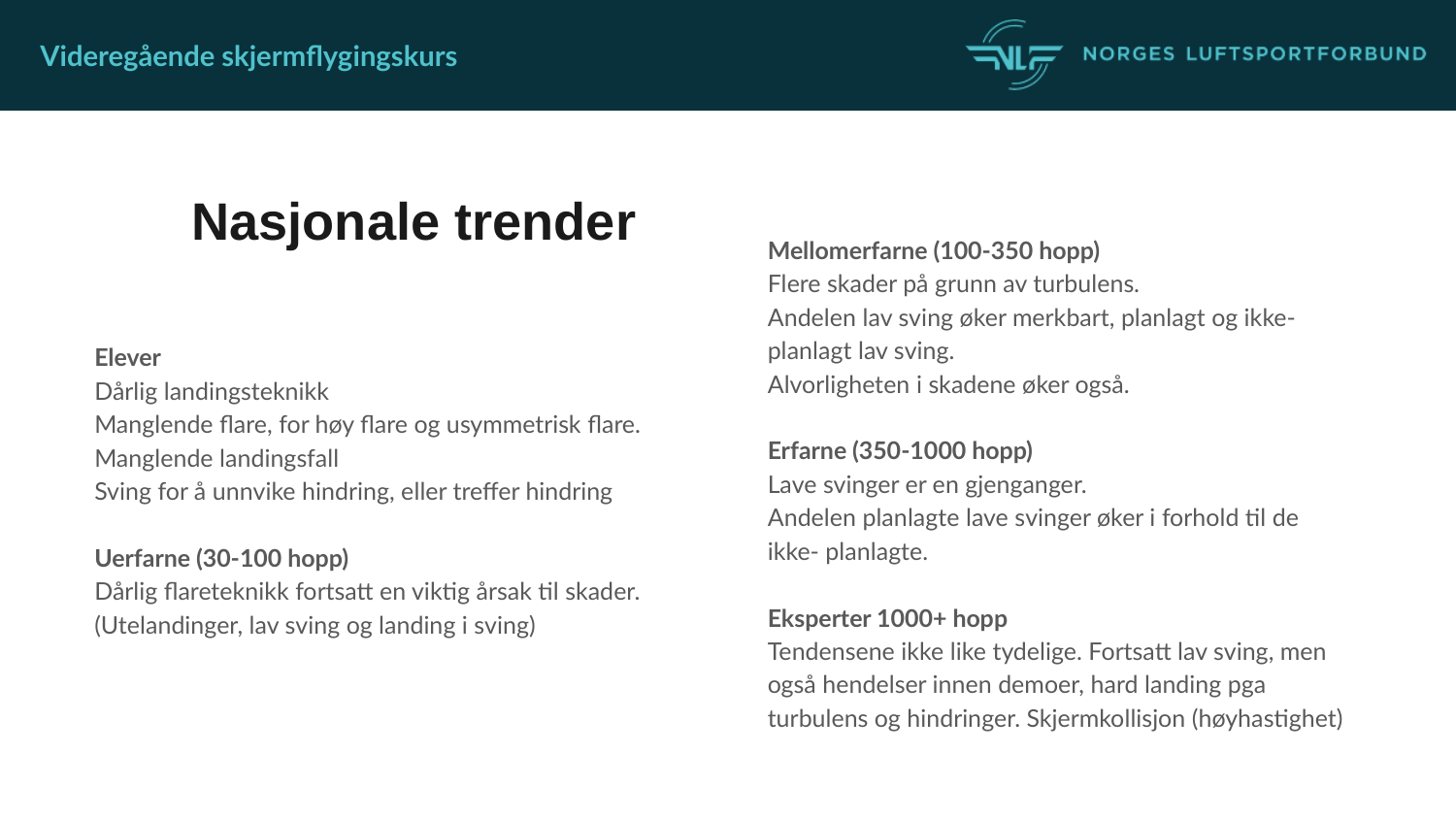

# Nasjonale trender
Mellomerfarne (100-350 hopp)
Flere skader på grunn av turbulens.
Andelen lav sving øker merkbart, planlagt og ikke-planlagt lav sving.
Alvorligheten i skadene øker også.

Erfarne (350-1000 hopp)
Lave svinger er en gjenganger.
Andelen planlagte lave svinger øker i forhold til de ikke- planlagte.

Eksperter 1000+ hopp
Tendensene ikke like tydelige. Fortsatt lav sving, men også hendelser innen demoer, hard landing pga turbulens og hindringer. Skjermkollisjon (høyhastighet)

Elever
Dårlig landingsteknikk
Manglende flare, for høy flare og usymmetrisk flare.
Manglende landingsfall
Sving for å unnvike hindring, eller treffer hindring

Uerfarne (30-100 hopp)
Dårlig flareteknikk fortsatt en viktig årsak til skader.
(Utelandinger, lav sving og landing i sving)